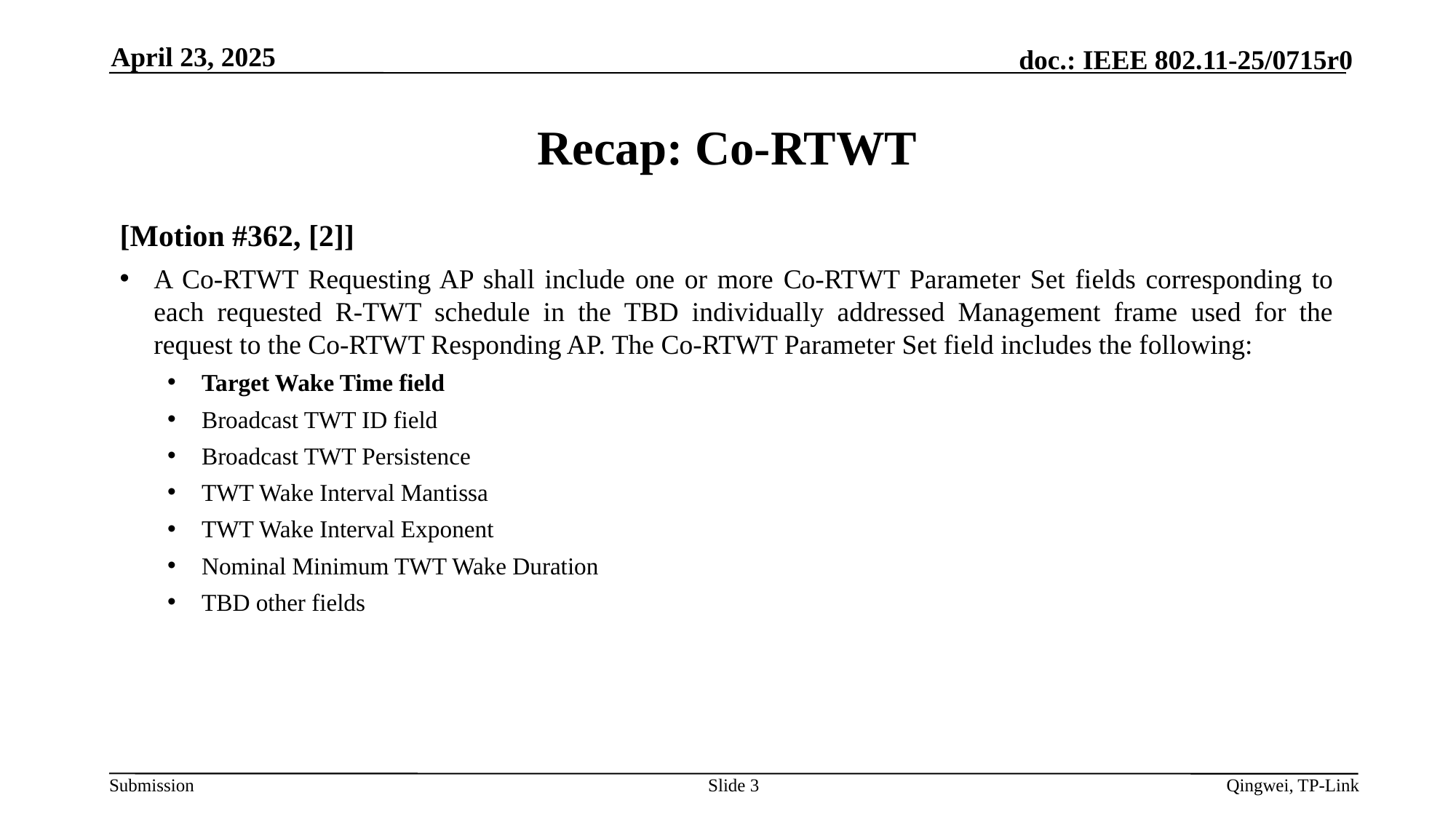

April 23, 2025
# Recap: Co-RTWT
[Motion #362, [2]]
A Co-RTWT Requesting AP shall include one or more Co-RTWT Parameter Set fields corresponding to each requested R-TWT schedule in the TBD individually addressed Management frame used for the request to the Co-RTWT Responding AP. The Co-RTWT Parameter Set field includes the following:
Target Wake Time field
Broadcast TWT ID field
Broadcast TWT Persistence
TWT Wake Interval Mantissa
TWT Wake Interval Exponent
Nominal Minimum TWT Wake Duration
TBD other fields

Slide 3
Qingwei, TP-Link